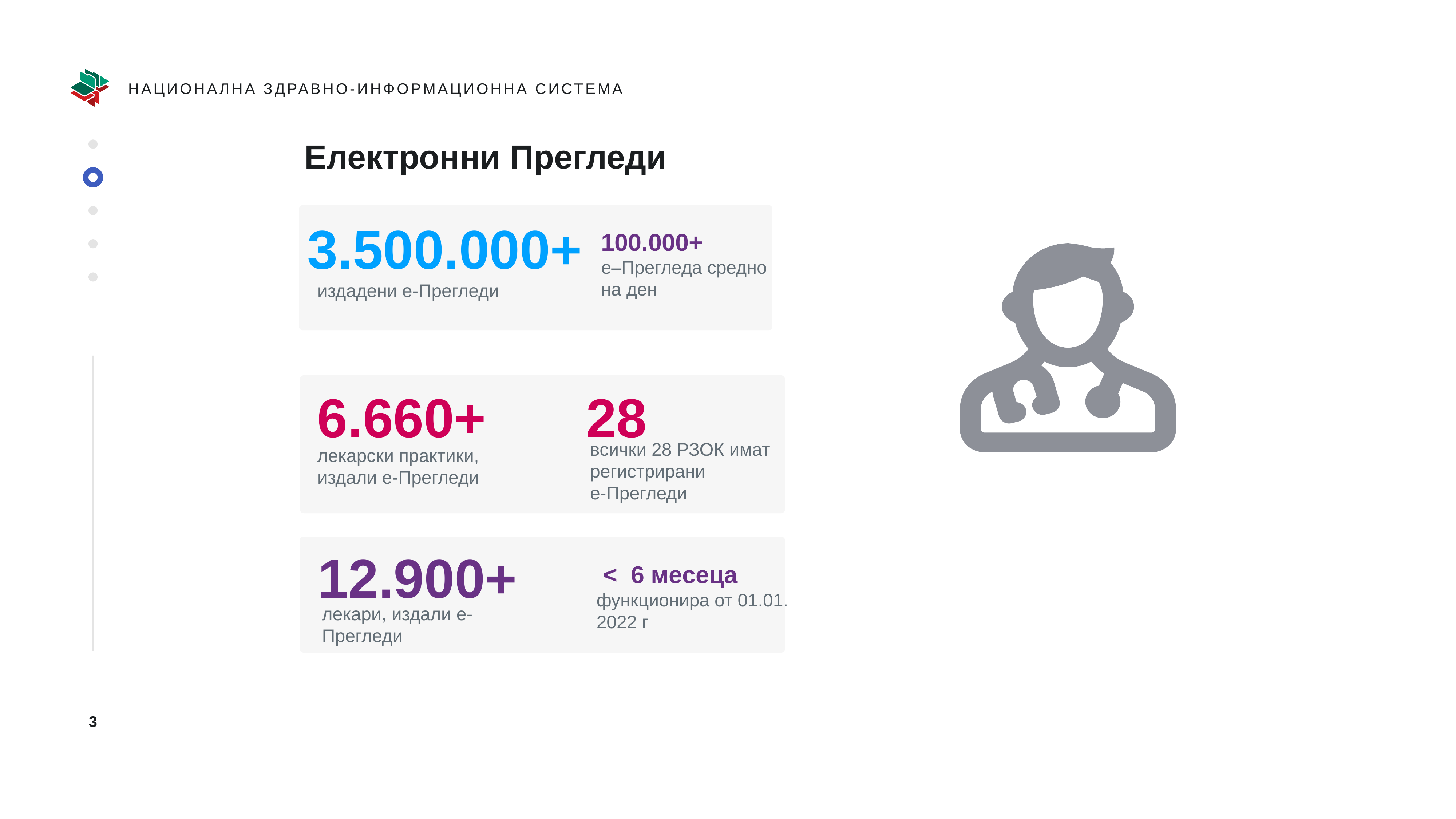

Електронни Прегледи

3.500.000+
издадени е-Прегледи

6.660+
лекарски практики, издали е-Прегледи

12.900+

лекари, издали е-Прегледи
100.000+
е–Прегледа средно на ден

28
всички 28 РЗОК имат регистрирани
е-Прегледи
 <  6 месеца
функционира от 01.01.
2022 г
3